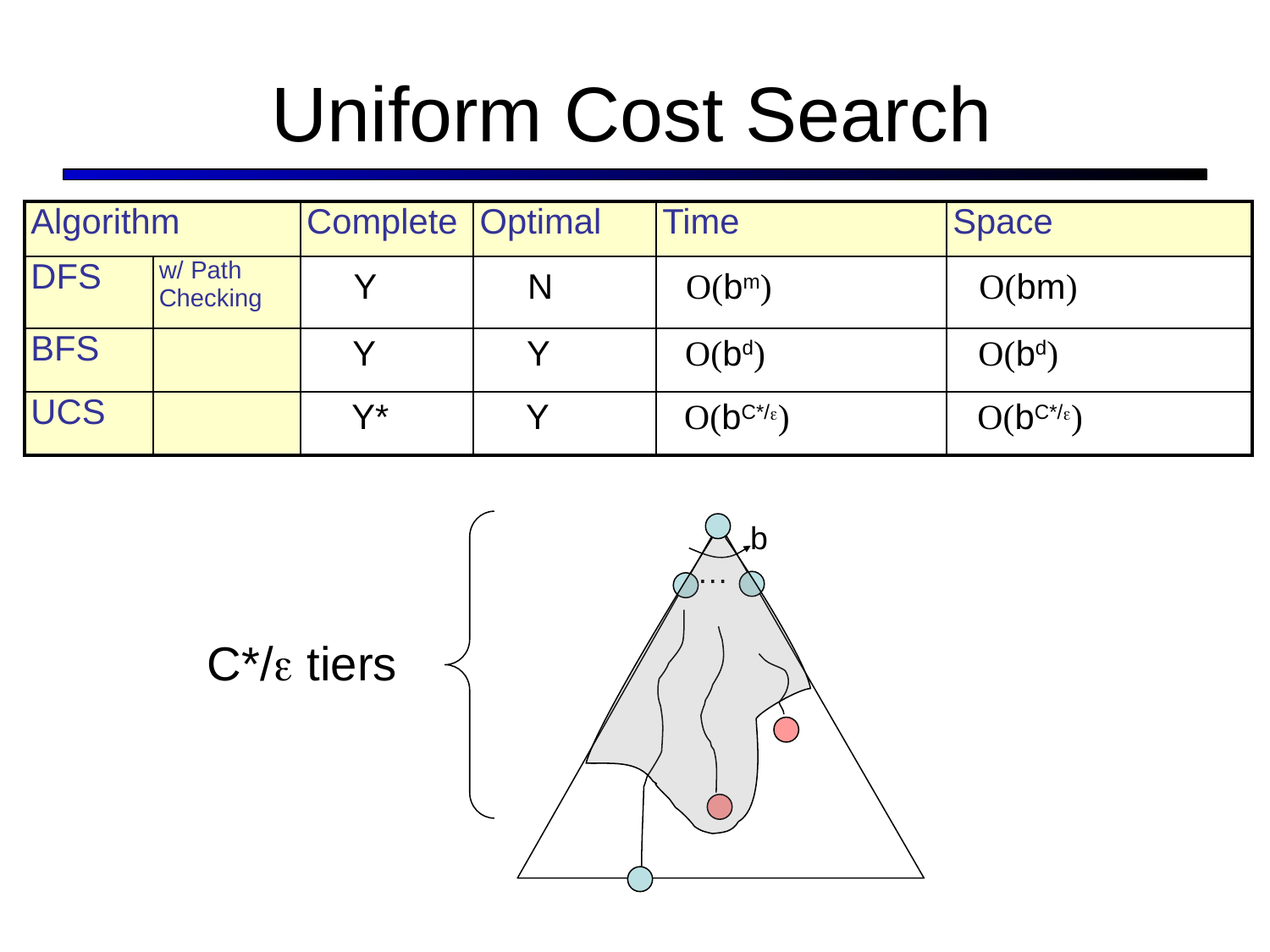

# Uniform Cost Search

| Algorithm |  | Complete | Optimal | Time | Space |
| --- | --- | --- | --- | --- | --- |
| DFS | w/ Path Checking |  |  |  |  |
| BFS |  |  |  |  |  |
| UCS |  |  |  |  |  |
Y
N
O(bm)
O(bm)
Y
Y
O(bd)
O(bd)
Y*
Y
O(bC*/ε)
O(bC*/ε)

C*/ε tiers

b

…